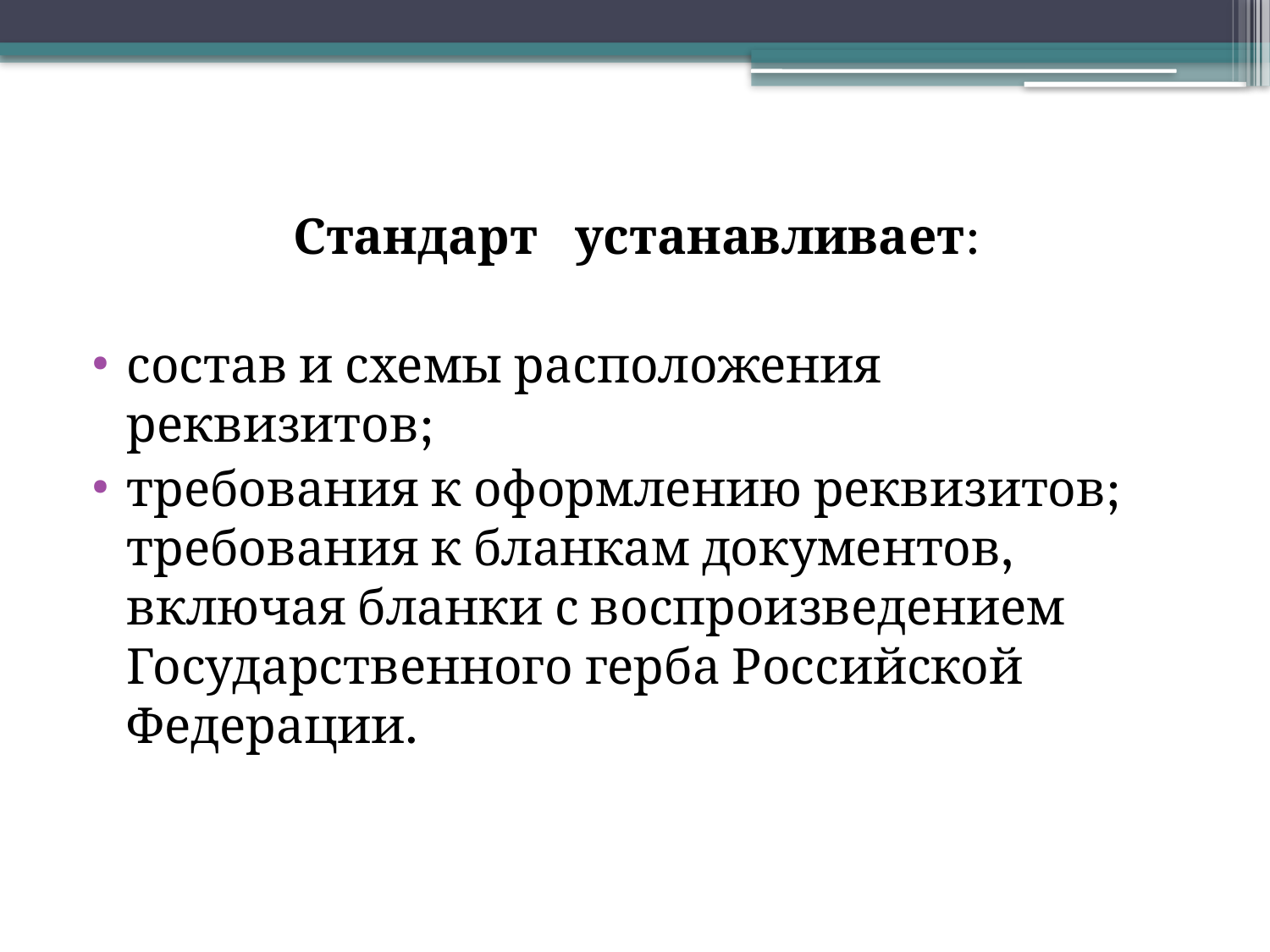

Стандарт   устанавливает:

состав и схемы расположения реквизитов;
требования к оформлению реквизитов; требования к бланкам документов, включая бланки с воспроизведением Государственного герба Российской Федерации.